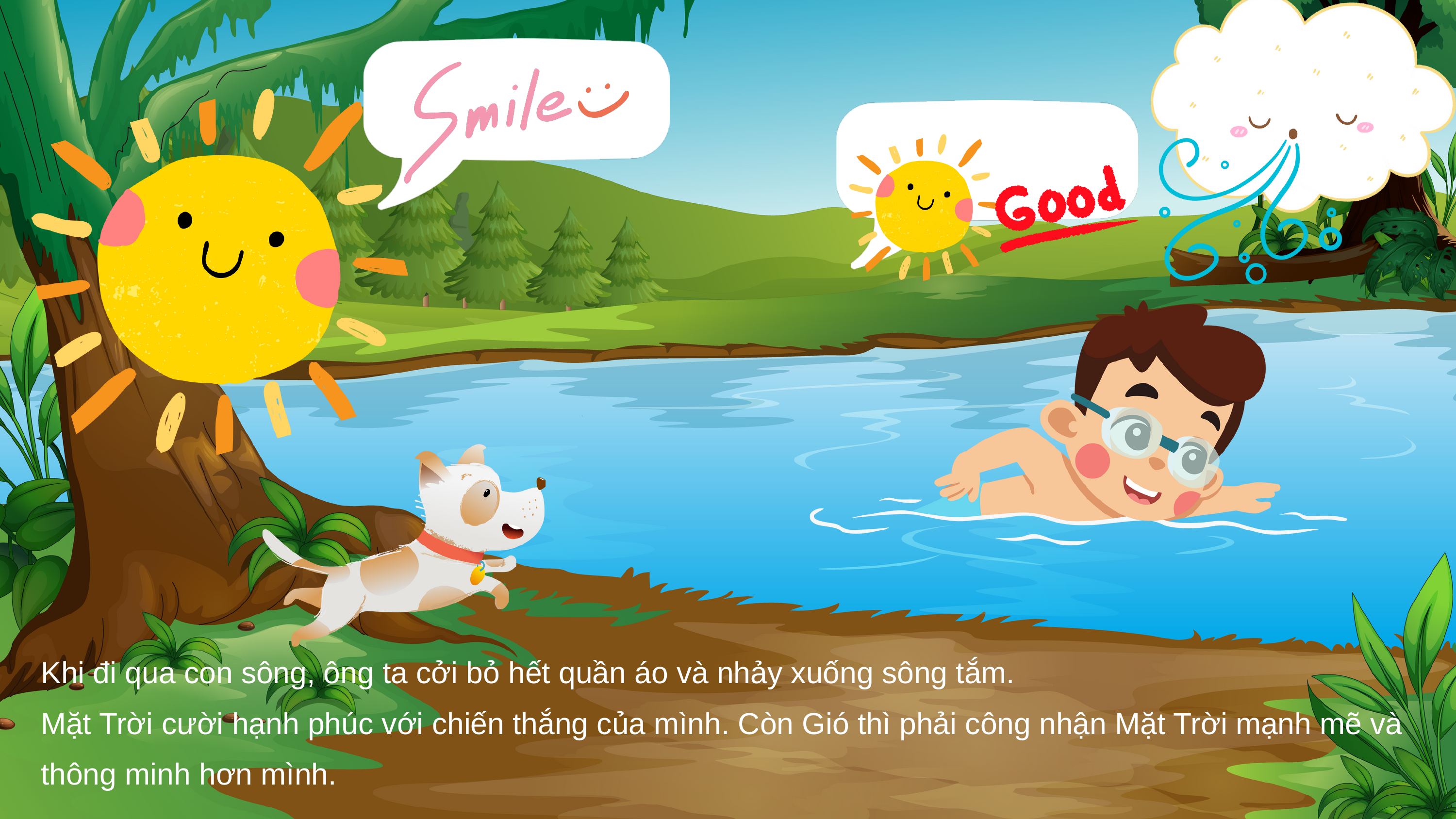

Khi đi qua con sông, ông ta cởi bỏ hết quần áo và nhảy xuống sông tắm.
Mặt Trời cười hạnh phúc với chiến thắng của mình. Còn Gió thì phải công nhận Mặt Trời mạnh mẽ và thông minh hơn mình.